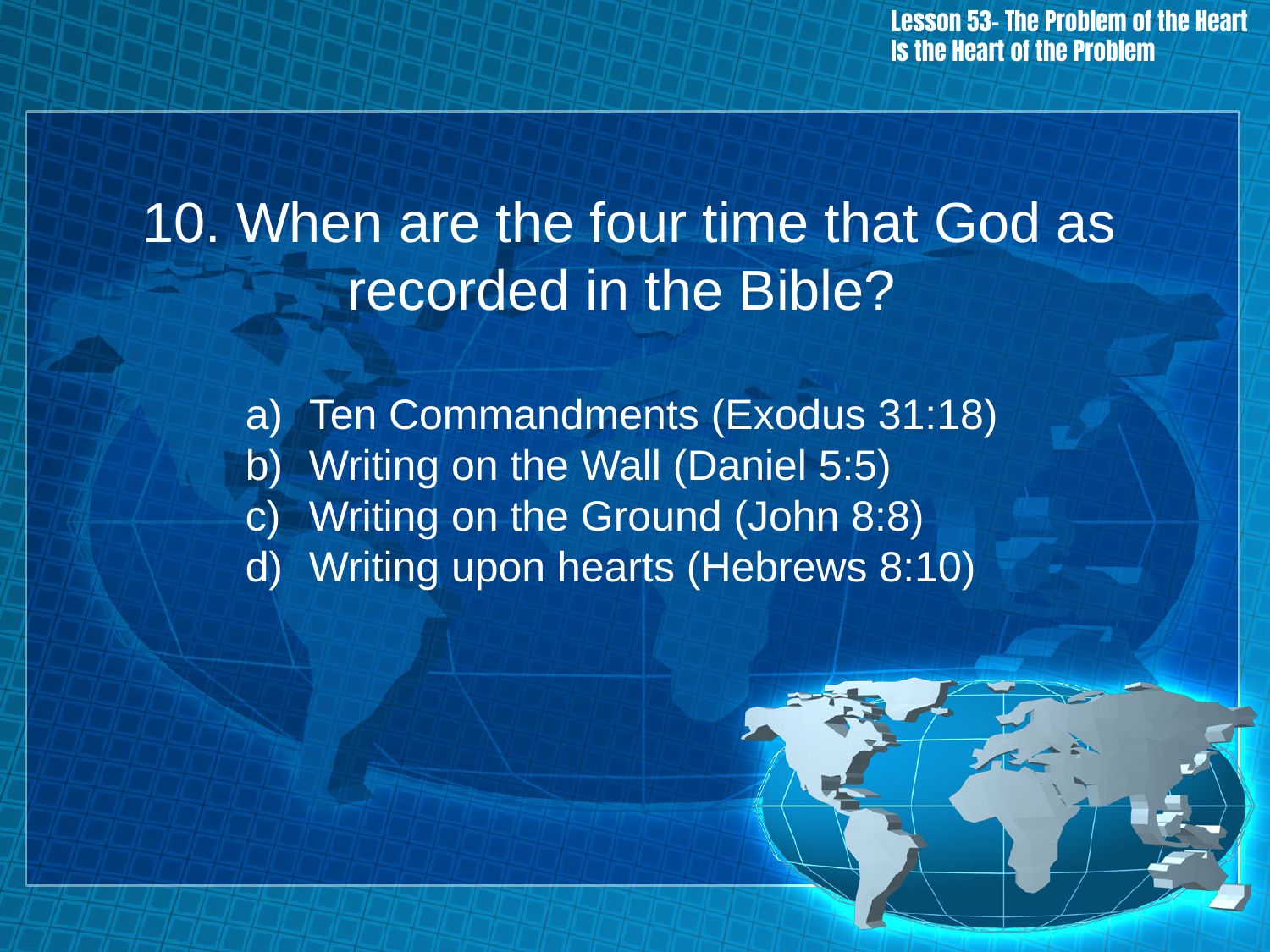

# Lesson 53- The Problem of the Heart Is the Heart of the Problem
10. When are the four time that God as recorded in the Bible?
Ten Commandments (Exodus 31:18)
Writing on the Wall (Daniel 5:5)
Writing on the Ground (John 8:8)
Writing upon hearts (Hebrews 8:10)